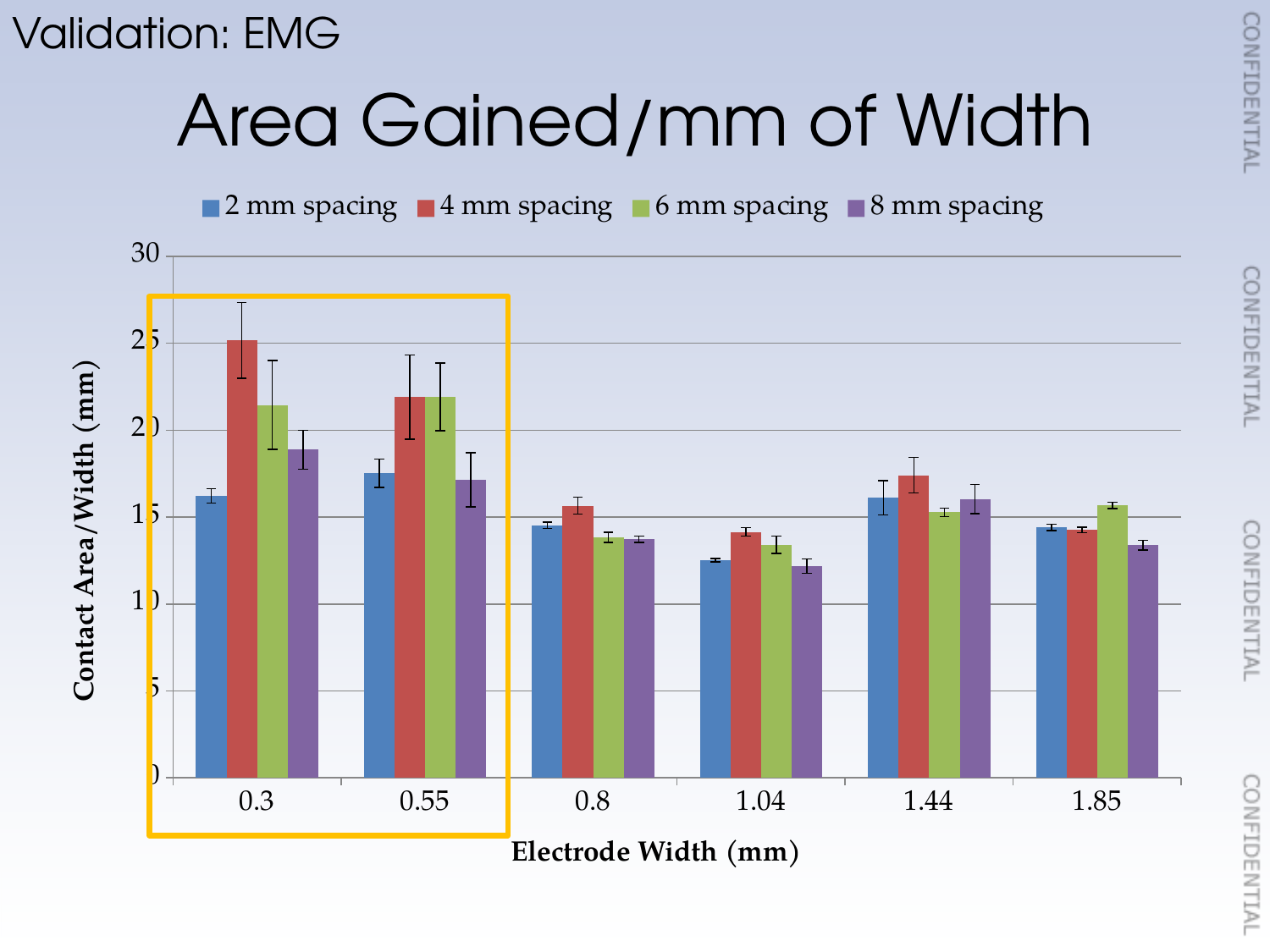

Validation: EMG
# Area Gained/mm of Width

### Chart

| Category | 2 mm spacing | 4 mm spacing | 6 mm spacing | 8 mm spacing |
|---|---|---|---|---|
| 0.30000000000000032 | 16.221090068035288 | 25.16415715525431 | 21.446605848506263 | 18.880971848074655 |
| 0.55000000000000004 | 17.50914305600711 | 21.902136783276784 | 21.907372771032826 | 17.14785990084433 |
| 0.8 | 14.523333333333333 | 15.65 | 13.830000000000002 | 13.73 |
| 1.04 | 12.516666666666676 | 14.143333333333333 | 13.403333333333334 | 12.173333333333332 |
| 1.44 | 16.10666666666669 | 17.40333333333321 | 15.270000000000001 | 16.026666666666667 |
| 1.85 | 14.413333333333332 | 14.25 | 15.673333333333332 | 13.373333333333354 |